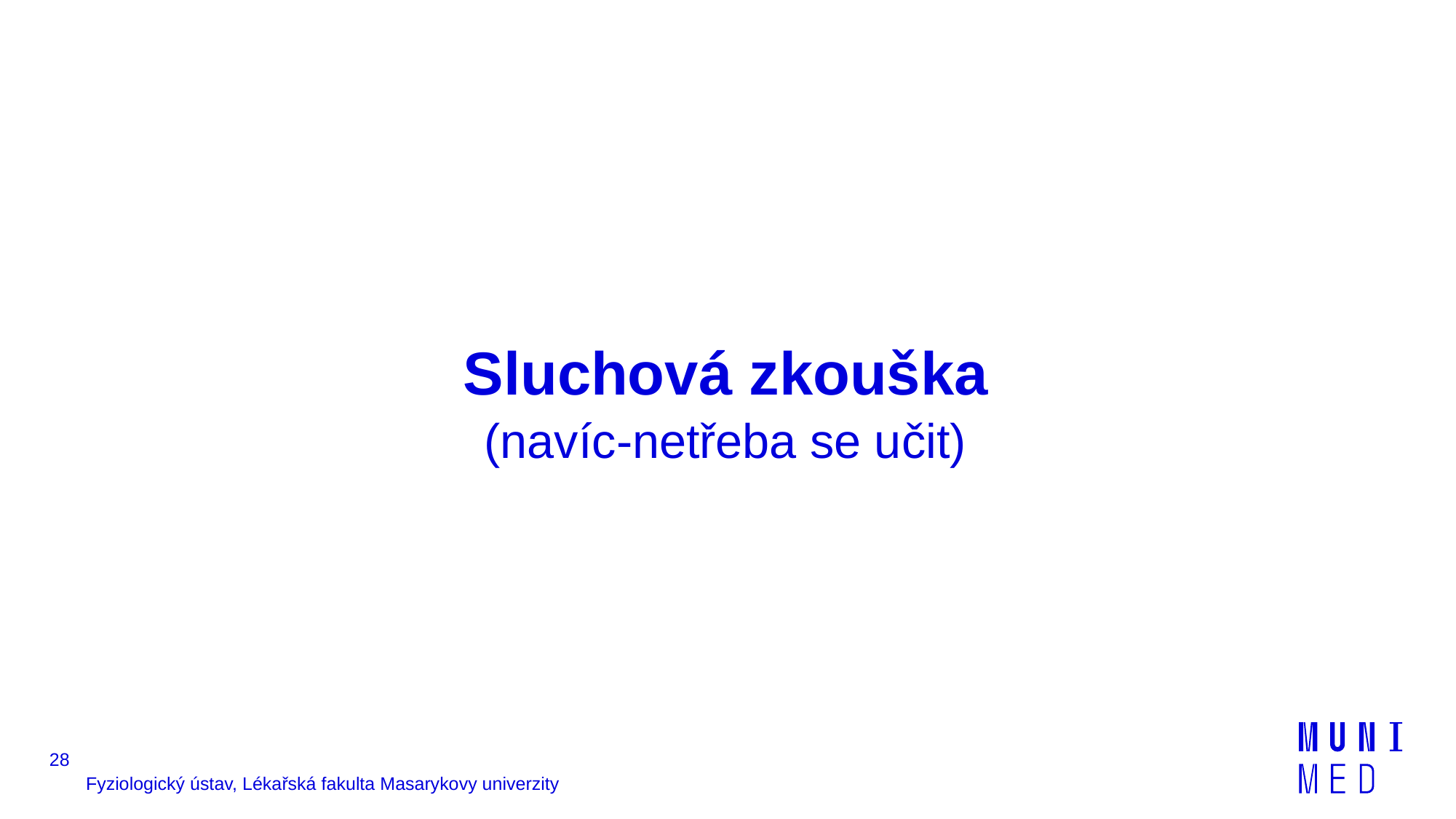

# Sluchová zkouška (navíc-netřeba se učit)
28
Fyziologický ústav, Lékařská fakulta Masarykovy univerzity